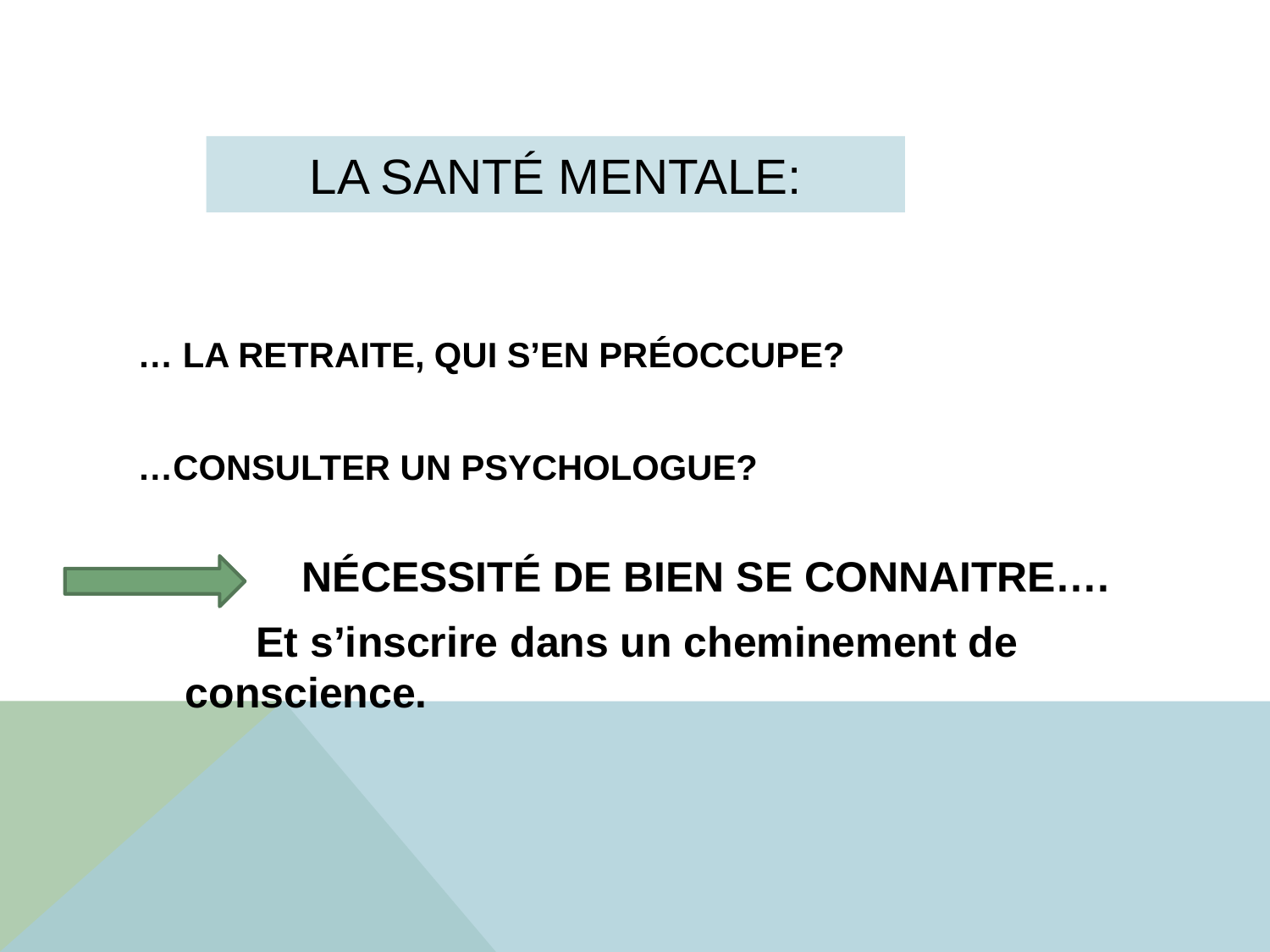

# LA SANTÉ MENTALE:
… LA RETRAITE, QUI S’EN PRÉOCCUPE?

…CONSULTER UN PSYCHOLOGUE?

                     NÉCESSITÉ DE BIEN SE CONNAITRE….
          Et s’inscrire dans un cheminement de conscience.